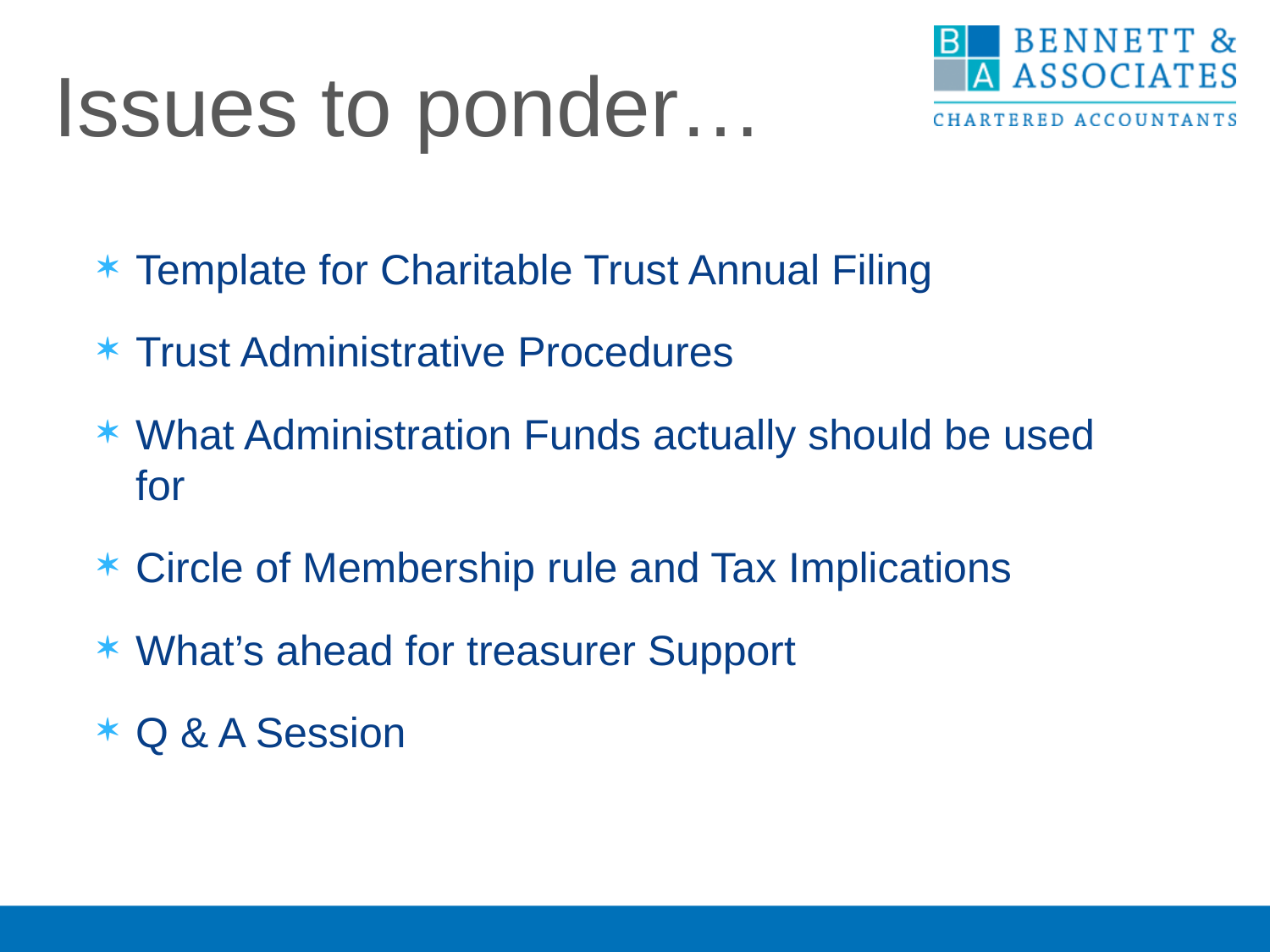

Issues to ponder…
Template for Charitable Trust Annual Filing
Trust Administrative Procedures
What Administration Funds actually should be used for
Circle of Membership rule and Tax Implications
What’s ahead for treasurer Support
Q & A Session